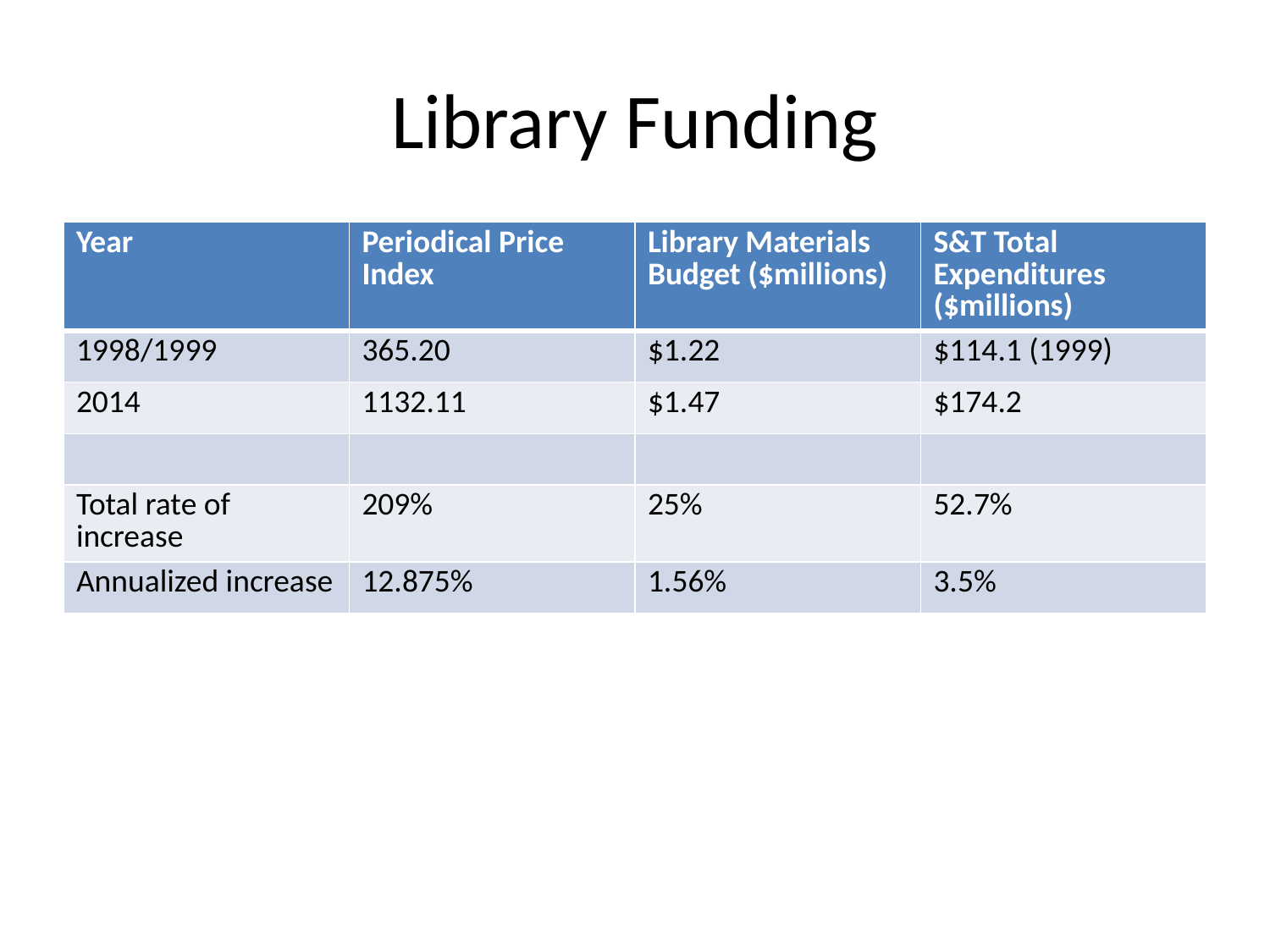

# Library Funding
| Year | Periodical Price Index | Library Materials Budget ($millions) | S&T Total Expenditures ($millions) |
| --- | --- | --- | --- |
| 1998/1999 | 365.20 | $1.22 | $114.1 (1999) |
| 2014 | 1132.11 | $1.47 | $174.2 |
|  |  |  |  |
| Total rate of increase | 209% | 25% | 52.7% |
| Annualized increase | 12.875% | 1.56% | 3.5% |